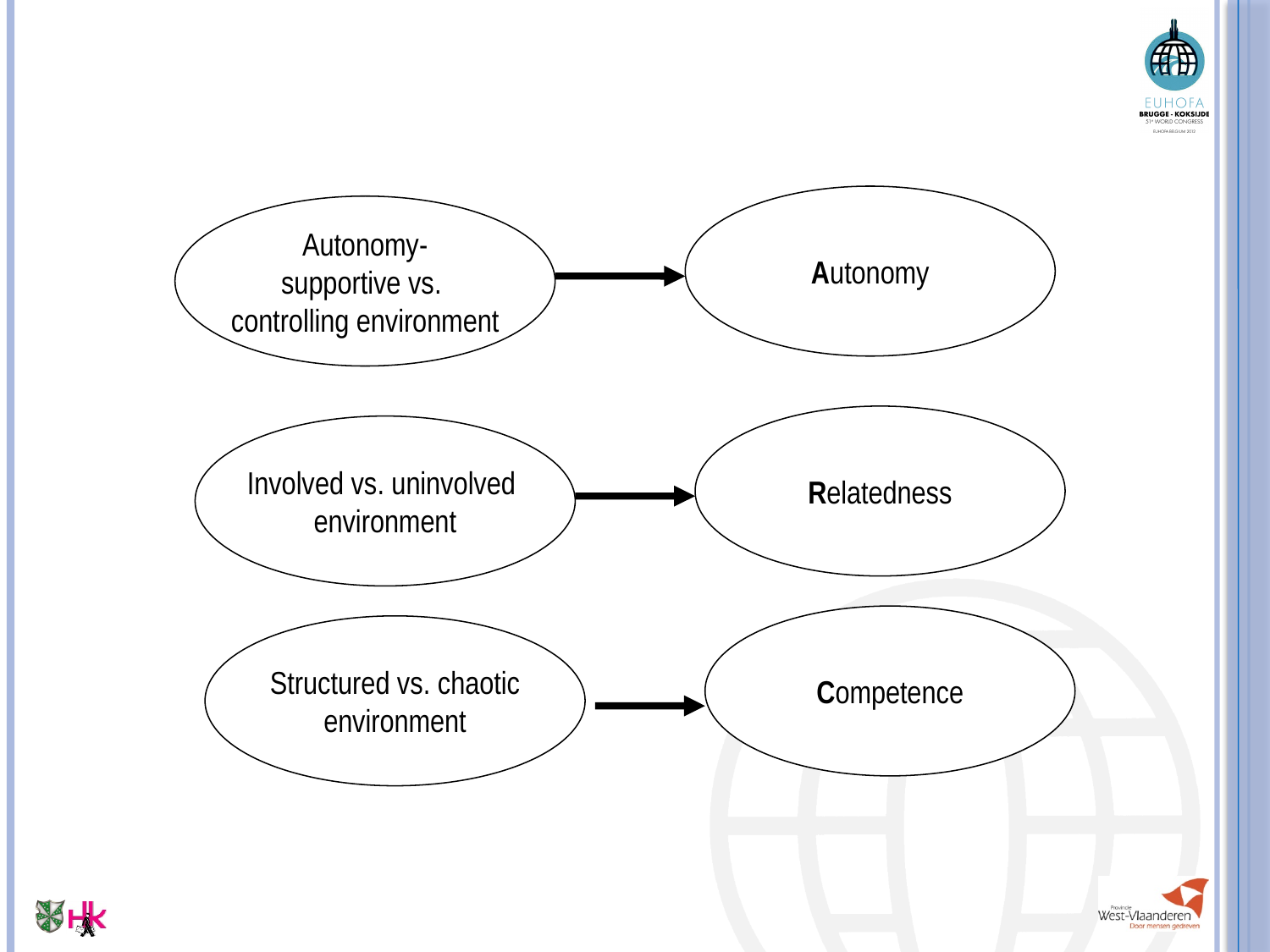

Autonomy
Autonomy-
supportive vs.
controlling environment

Relatedness
Involved vs. uninvolved
environment

Competence
Structured vs. chaotic
environment